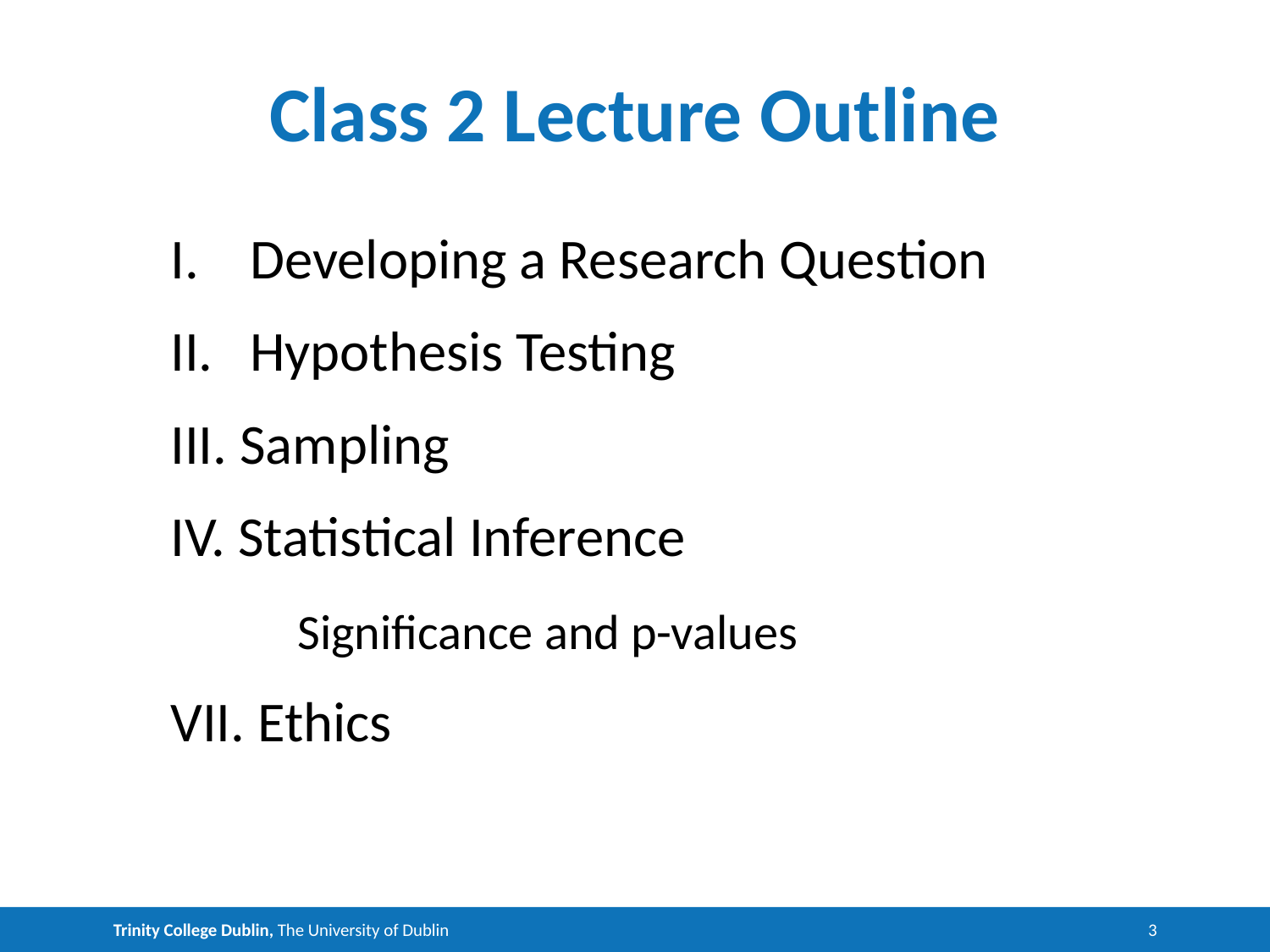

# Class 2 Lecture Outline
Developing a Research Question
Hypothesis Testing
III. Sampling
IV. Statistical Inference
	Significance and p-values
VII. Ethics